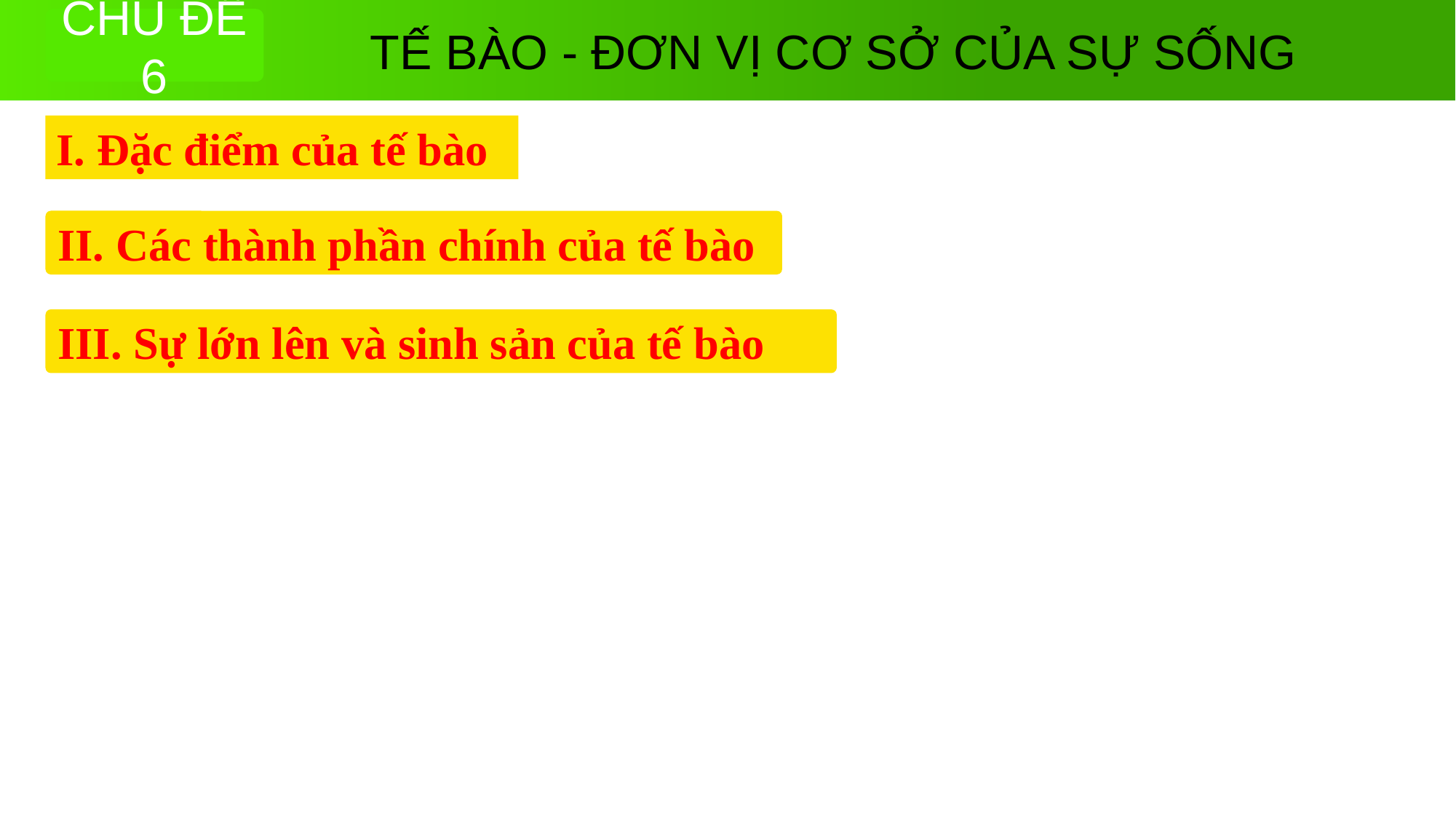

TẾ BÀO - ĐƠN VỊ CƠ SỞ CỦA SỰ SỐNG
CHỦ ĐỀ 6
I. Đặc điểm của tế bào
II. Các thành phần chính của tế bào
III. Sự lớn lên và sinh sản của tế bào